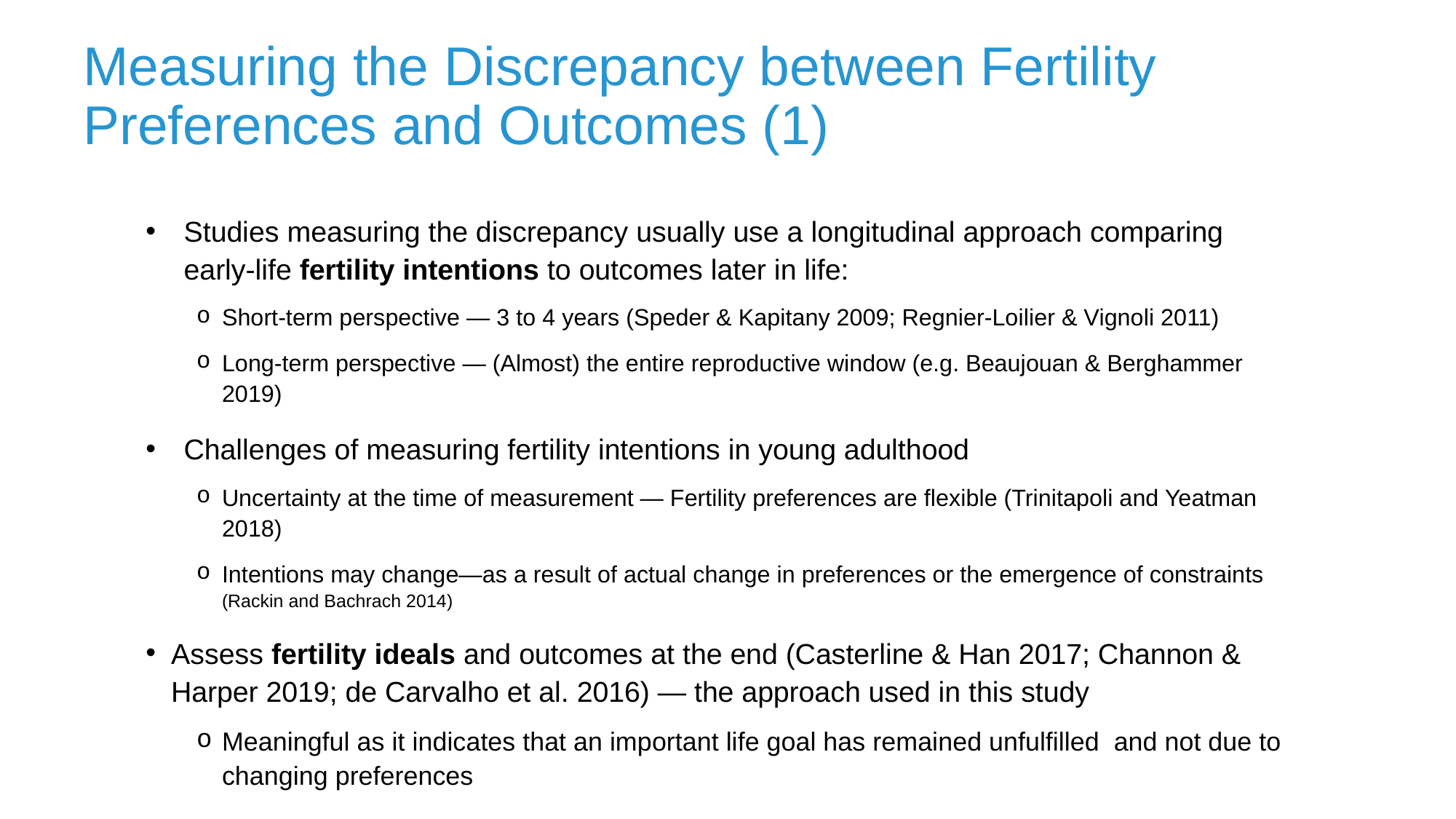

# Measuring the Discrepancy between Fertility Preferences and Outcomes (1)
Studies measuring the discrepancy usually use a longitudinal approach comparing early-life fertility intentions to outcomes later in life:
Short-term perspective — 3 to 4 years (Speder & Kapitany 2009; Regnier-Loilier & Vignoli 2011)
Long-term perspective — (Almost) the entire reproductive window (e.g. Beaujouan & Berghammer 2019)
Challenges of measuring fertility intentions in young adulthood
Uncertainty at the time of measurement — Fertility preferences are flexible (Trinitapoli and Yeatman 2018)
Intentions may change—as a result of actual change in preferences or the emergence of constraints (Rackin and Bachrach 2014)
Assess fertility ideals and outcomes at the end (Casterline & Han 2017; Channon & Harper 2019; de Carvalho et al. 2016) — the approach used in this study
Meaningful as it indicates that an important life goal has remained unfulfilled  and not due to changing preferences